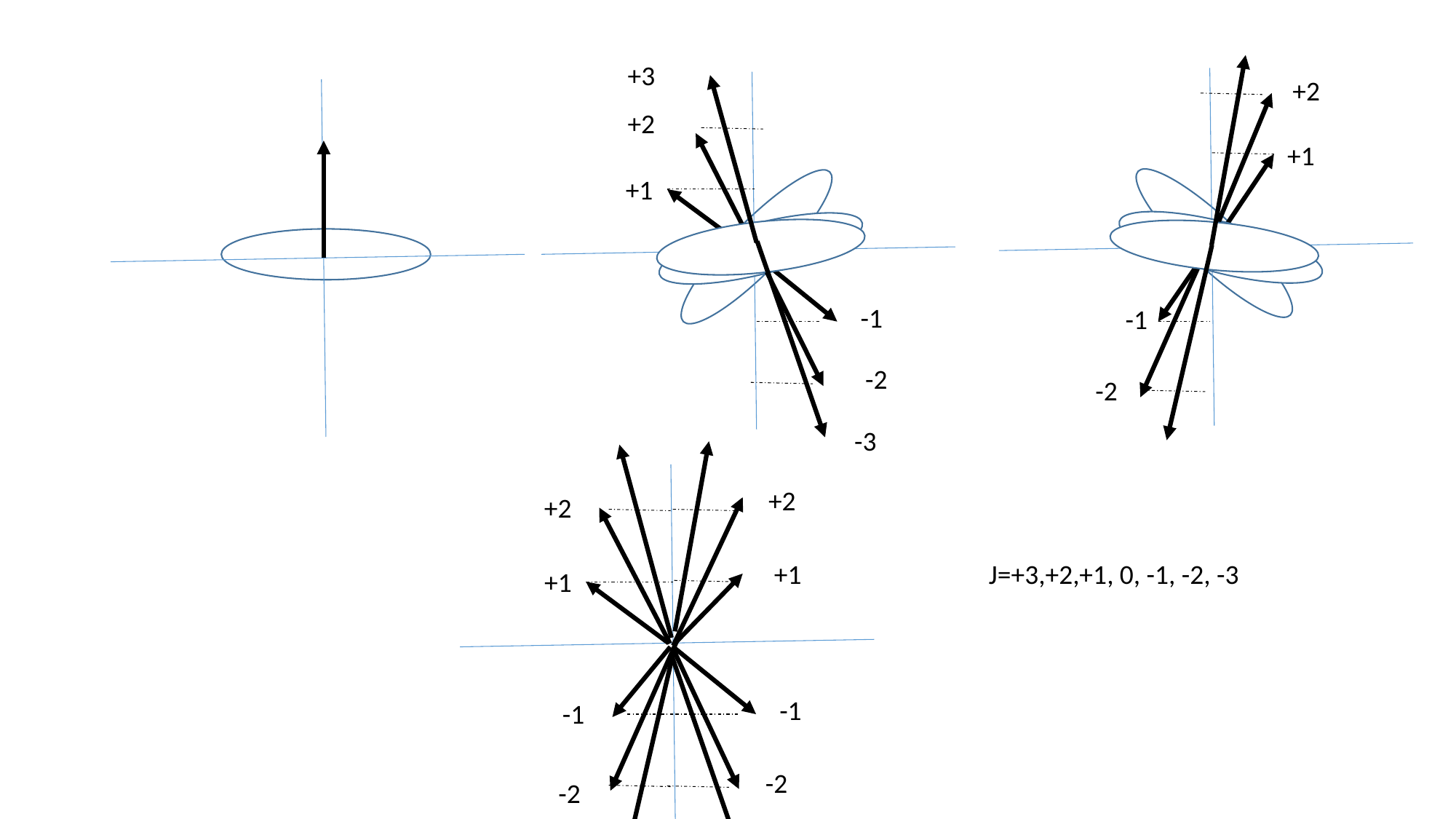

+3
+2

+2
+1
+1

-1
-1
-2
-2
-3
+2
+2
+1
J=+3,+2,+1, 0, -1, -2, -3
+1
-1
-1
-2
-2